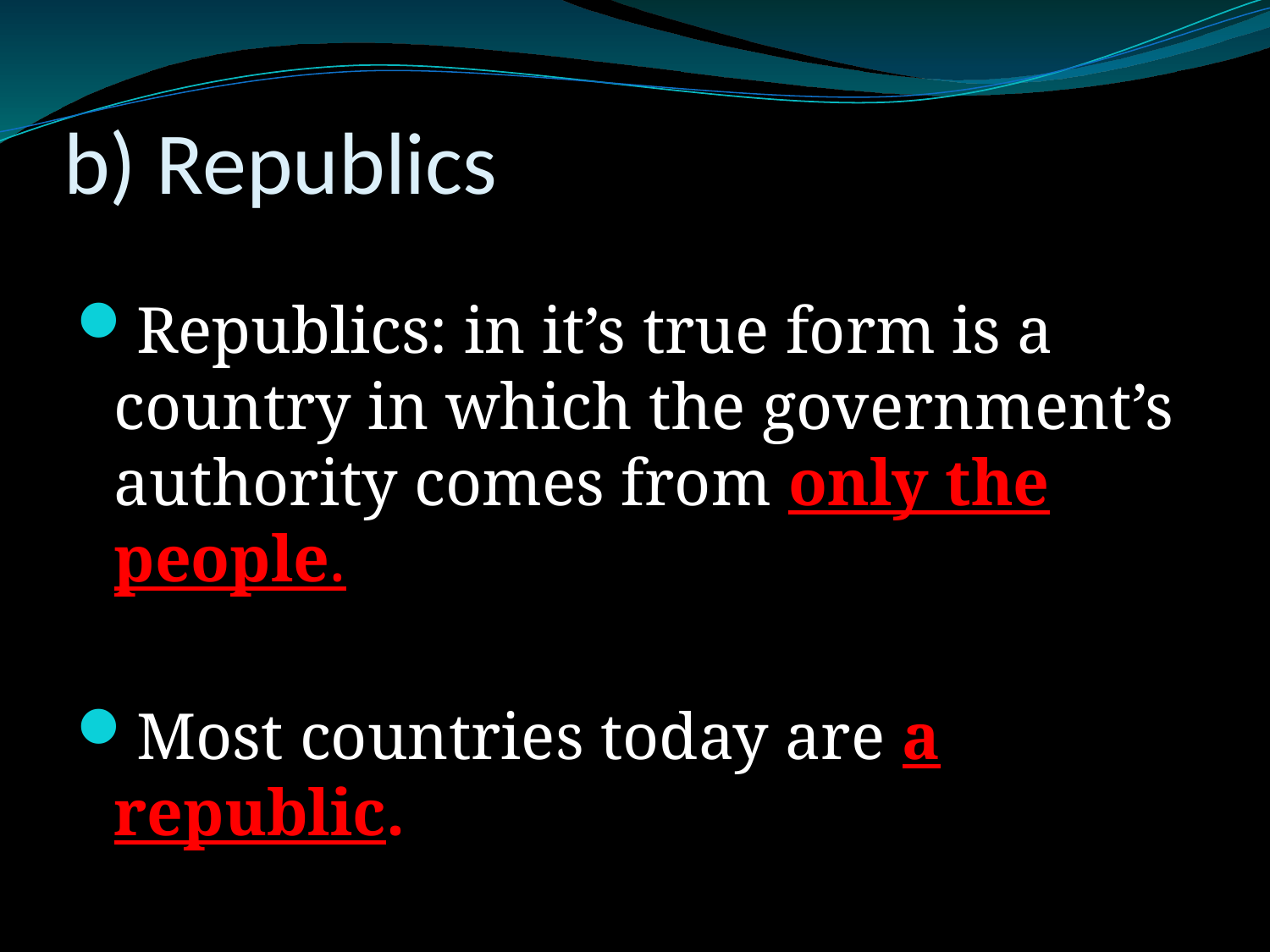

# b) Republics

Republics: in it’s true form is a country in which the government’s authority comes from only the people.

Most countries today are a republic.